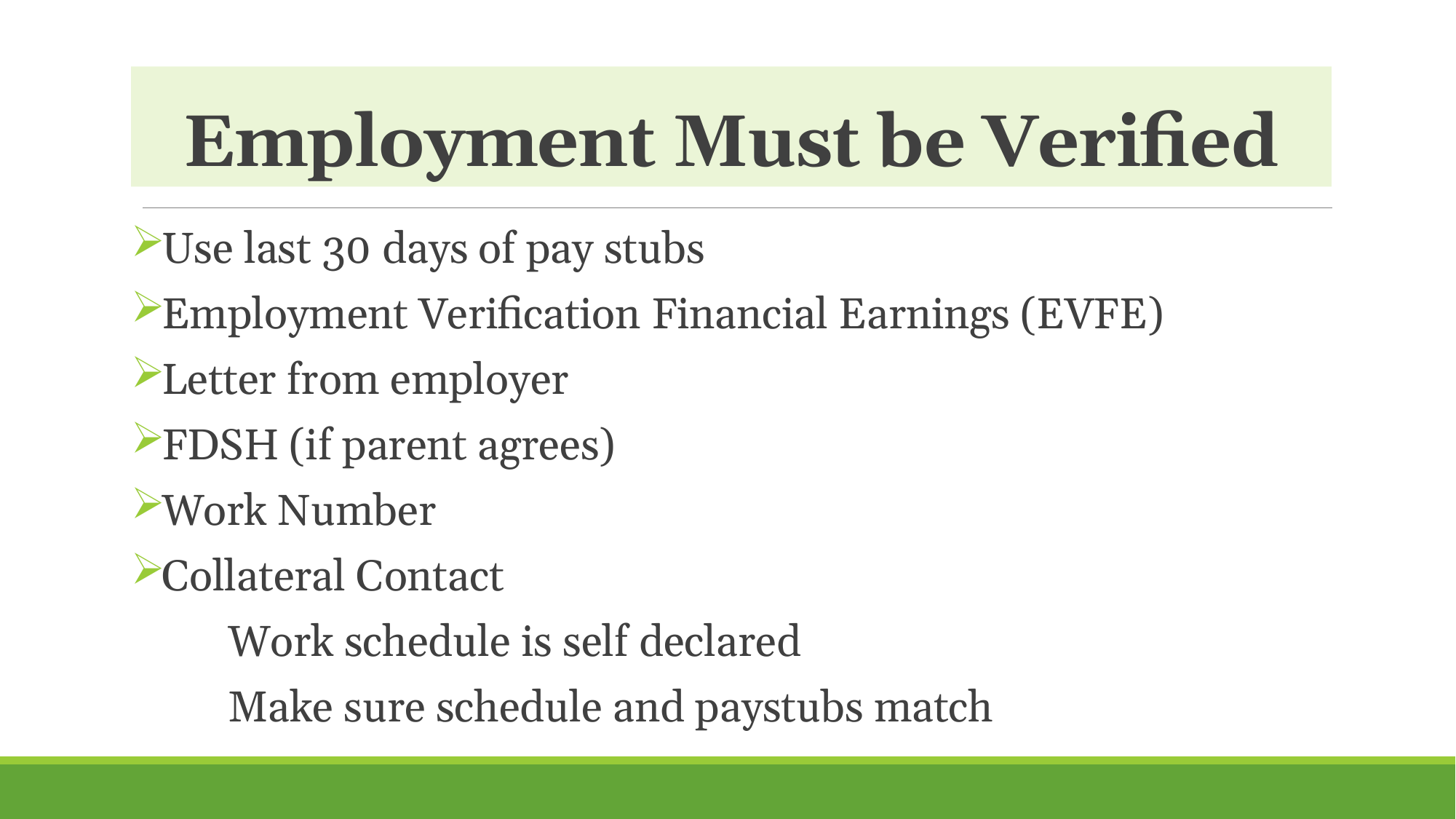

# Employment Must be Verified
Use last 30 days of pay stubs
Employment Verification Financial Earnings (EVFE)
Letter from employer
FDSH (if parent agrees)
Work Number
Collateral Contact
		Work schedule is self declared
		Make sure schedule and paystubs match